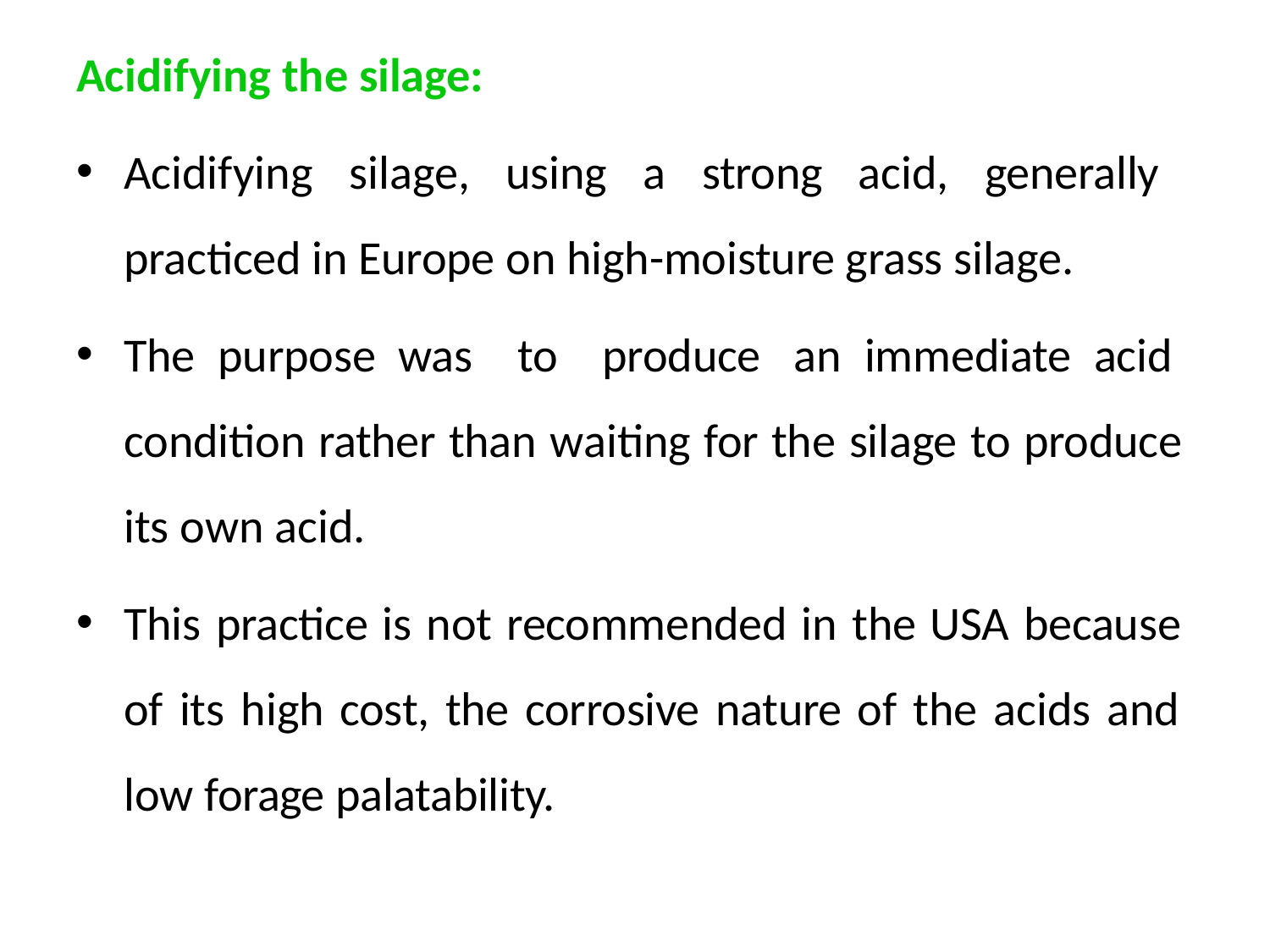

Acidifying the silage:
Acidifying silage, using a strong acid, generally  practiced in Europe on high-moisture grass silage.
The purpose was  to  produce an immediate acid  condition rather than waiting for the silage to produce  its own acid.
This practice is not recommended in the USA because  of its high cost, the corrosive nature of the acids and  low forage palatability.